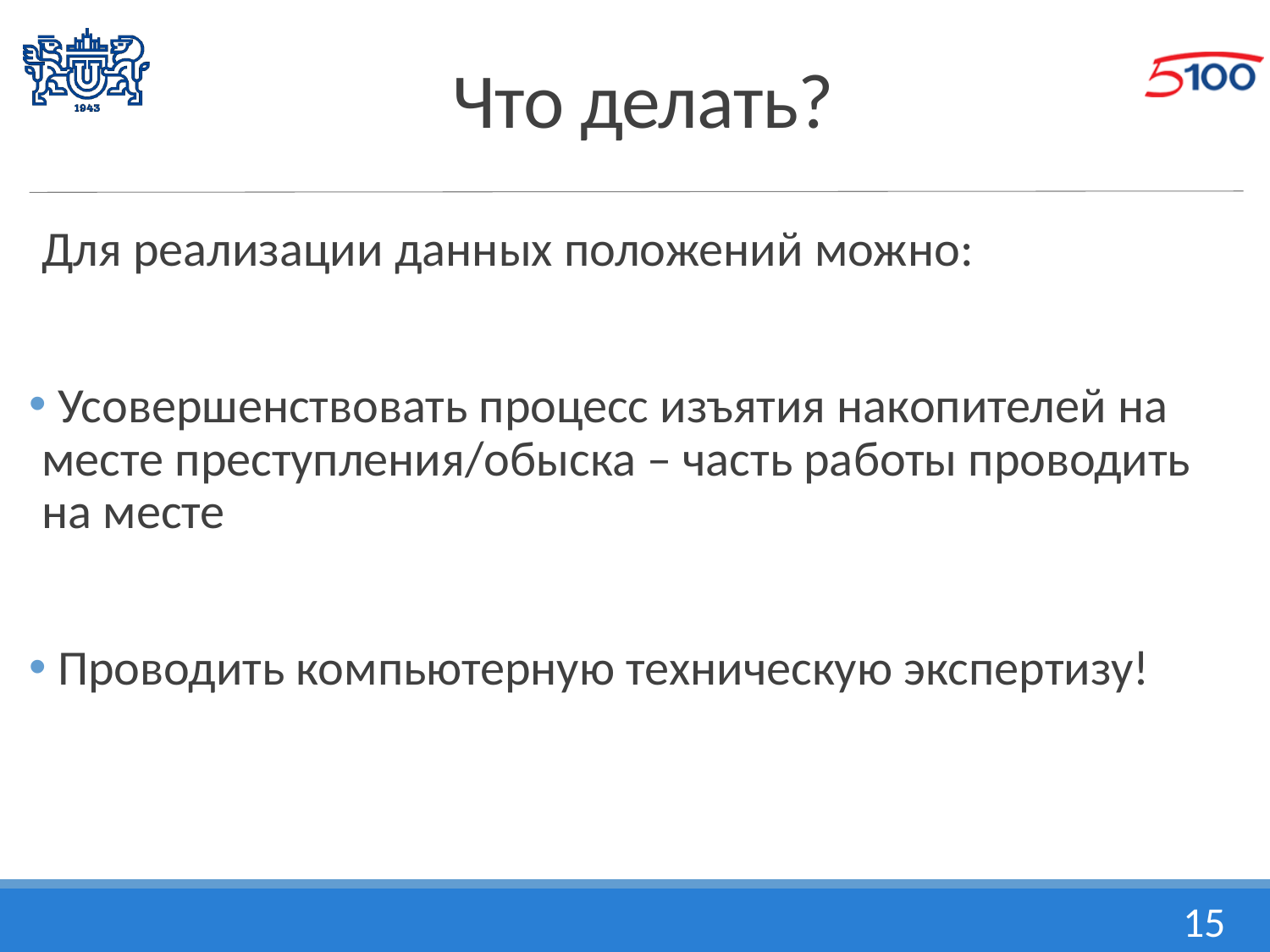

# Что делать?
Для реализации данных положений можно:

 Усовершенствовать процесс изъятия накопителей на месте преступления/обыска – часть работы проводить на месте

 Проводить компьютерную техническую экспертизу!

15